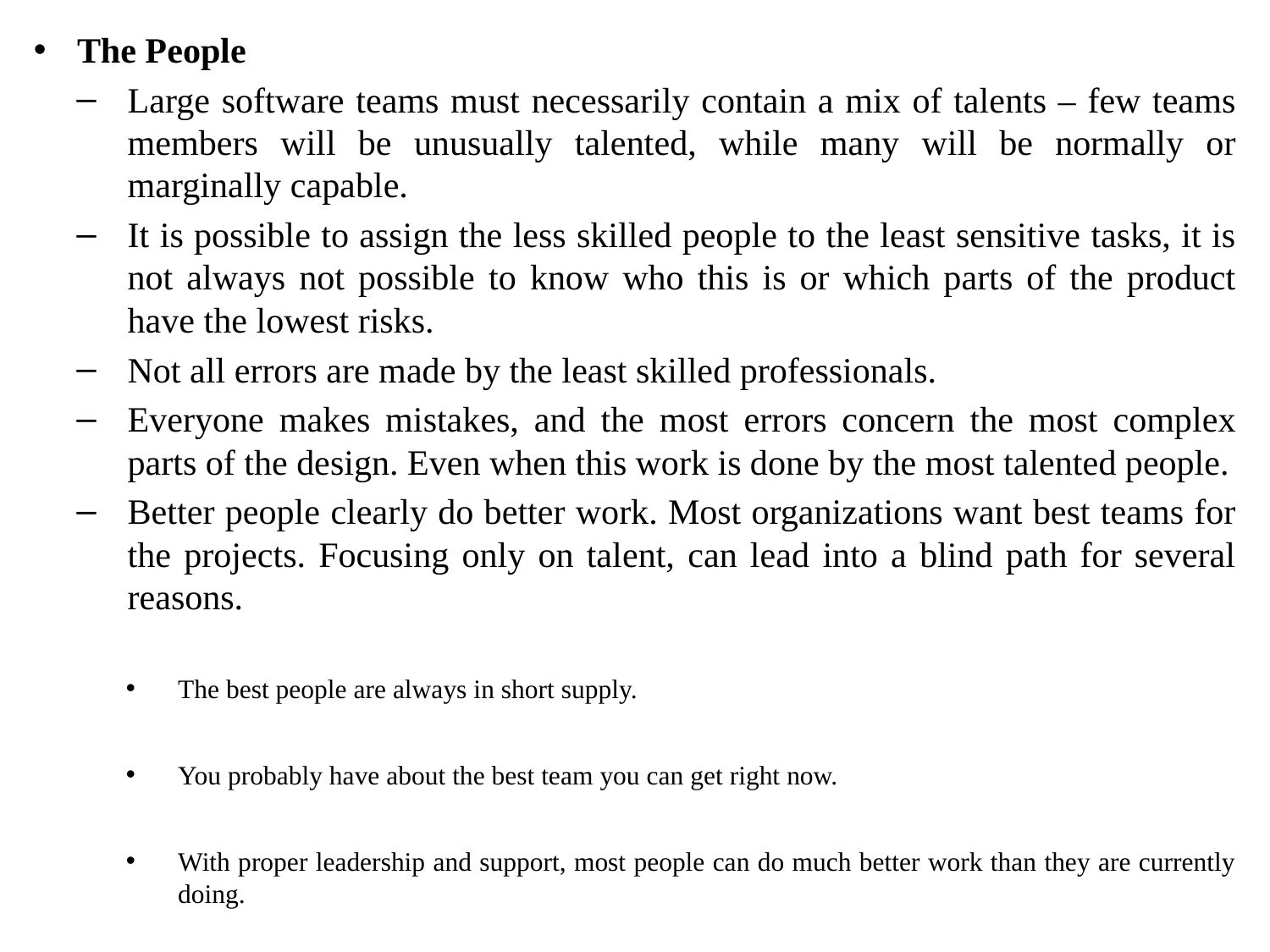

The People
Large software teams must necessarily contain a mix of talents – few teams members will be unusually talented, while many will be normally or marginally capable.
It is possible to assign the less skilled people to the least sensitive tasks, it is not always not possible to know who this is or which parts of the product have the lowest risks.
Not all errors are made by the least skilled professionals.
Everyone makes mistakes, and the most errors concern the most complex parts of the design. Even when this work is done by the most talented people.
Better people clearly do better work. Most organizations want best teams for the projects. Focusing only on talent, can lead into a blind path for several reasons.

The best people are always in short supply.

You probably have about the best team you can get right now.

With proper leadership and support, most people can do much better work than they are currently doing.